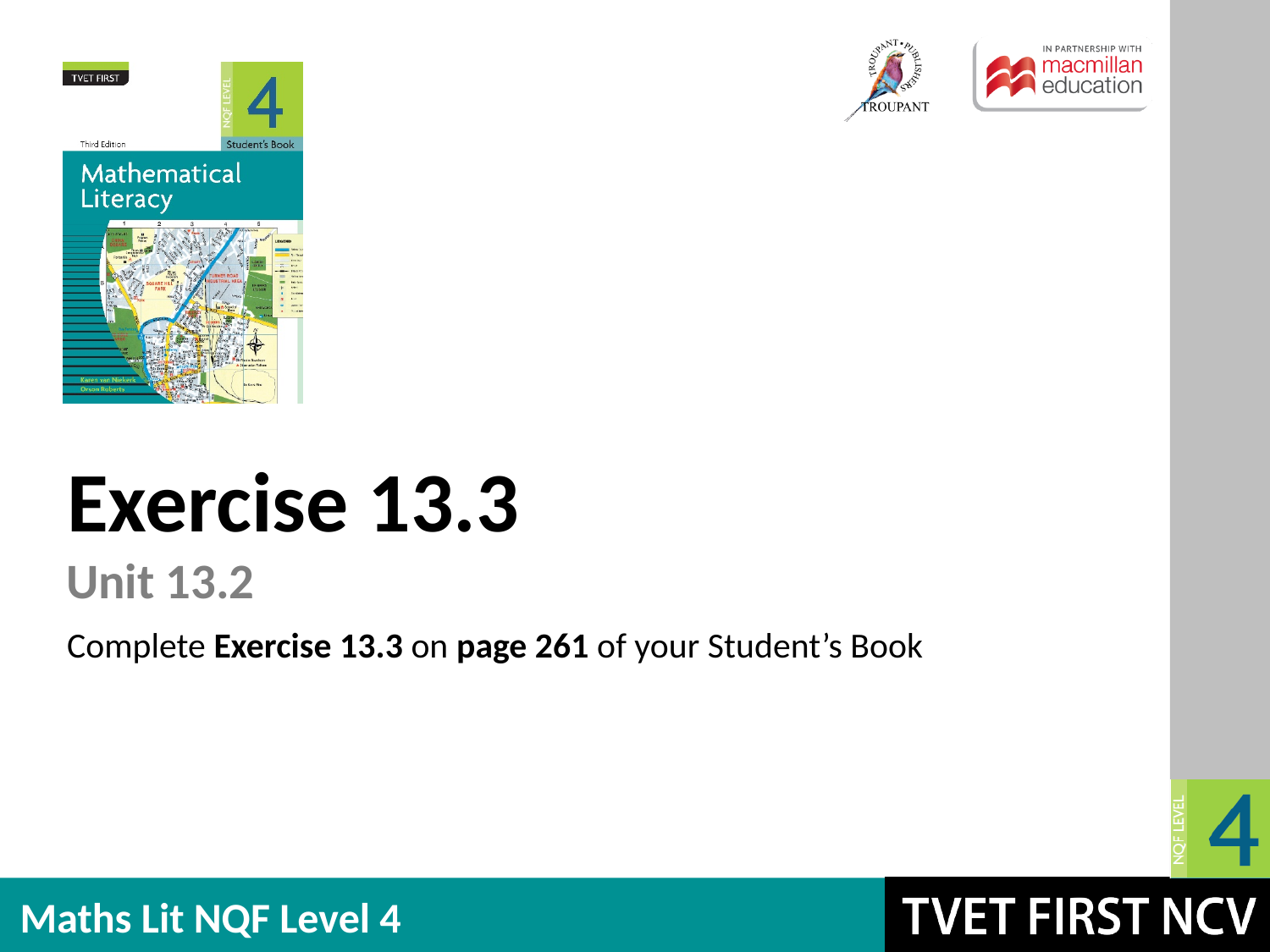

Exercise 13.3
Unit 13.2
Complete Exercise 13.3 on page 261 of your Student’s Book